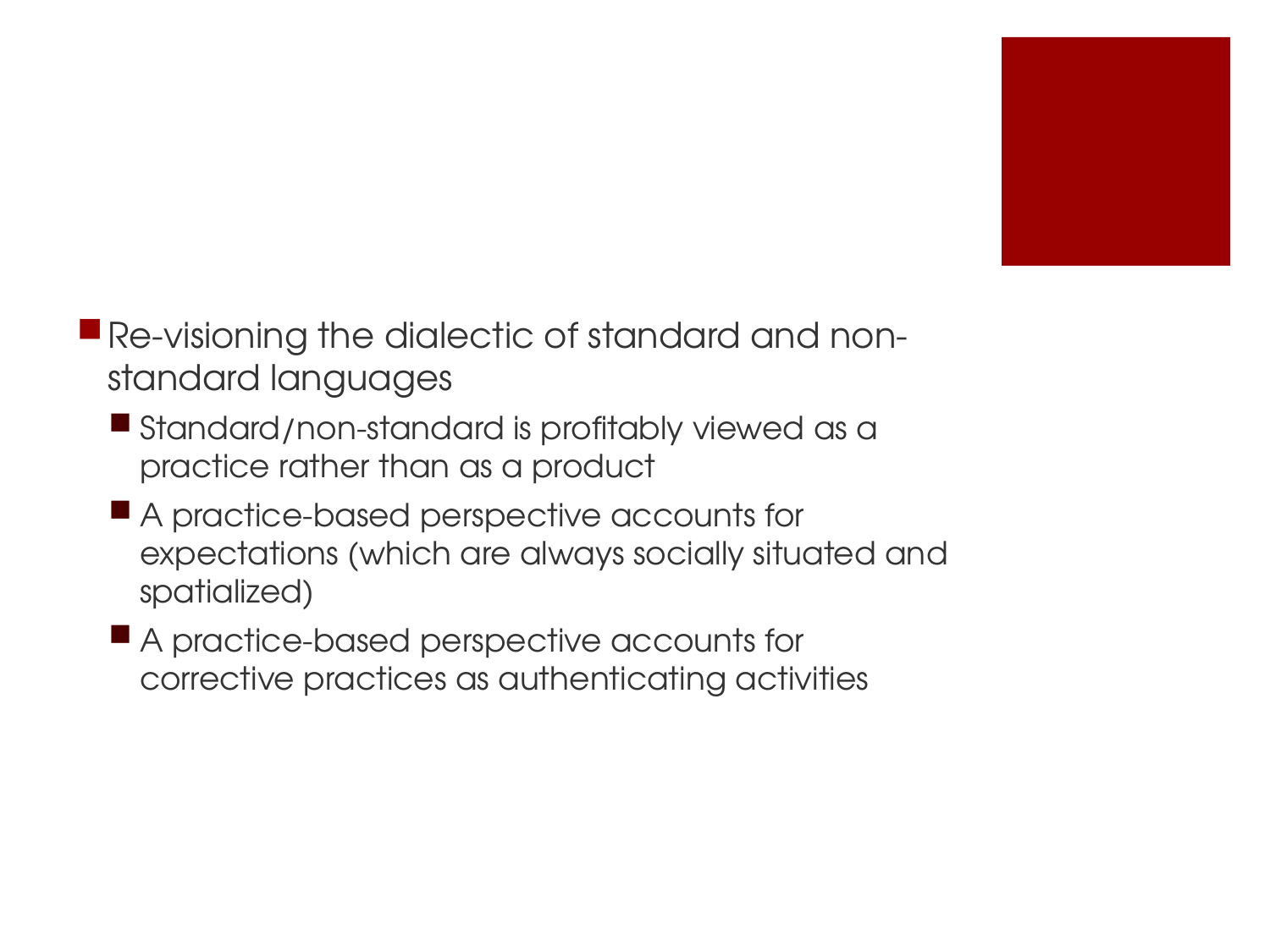

#
Re-visioning the dialectic of standard and non-standard languages
Standard/non-standard is profitably viewed as a practice rather than as a product
A practice-based perspective accounts for expectations (which are always socially situated and spatialized)
A practice-based perspective accounts for corrective practices as authenticating activities